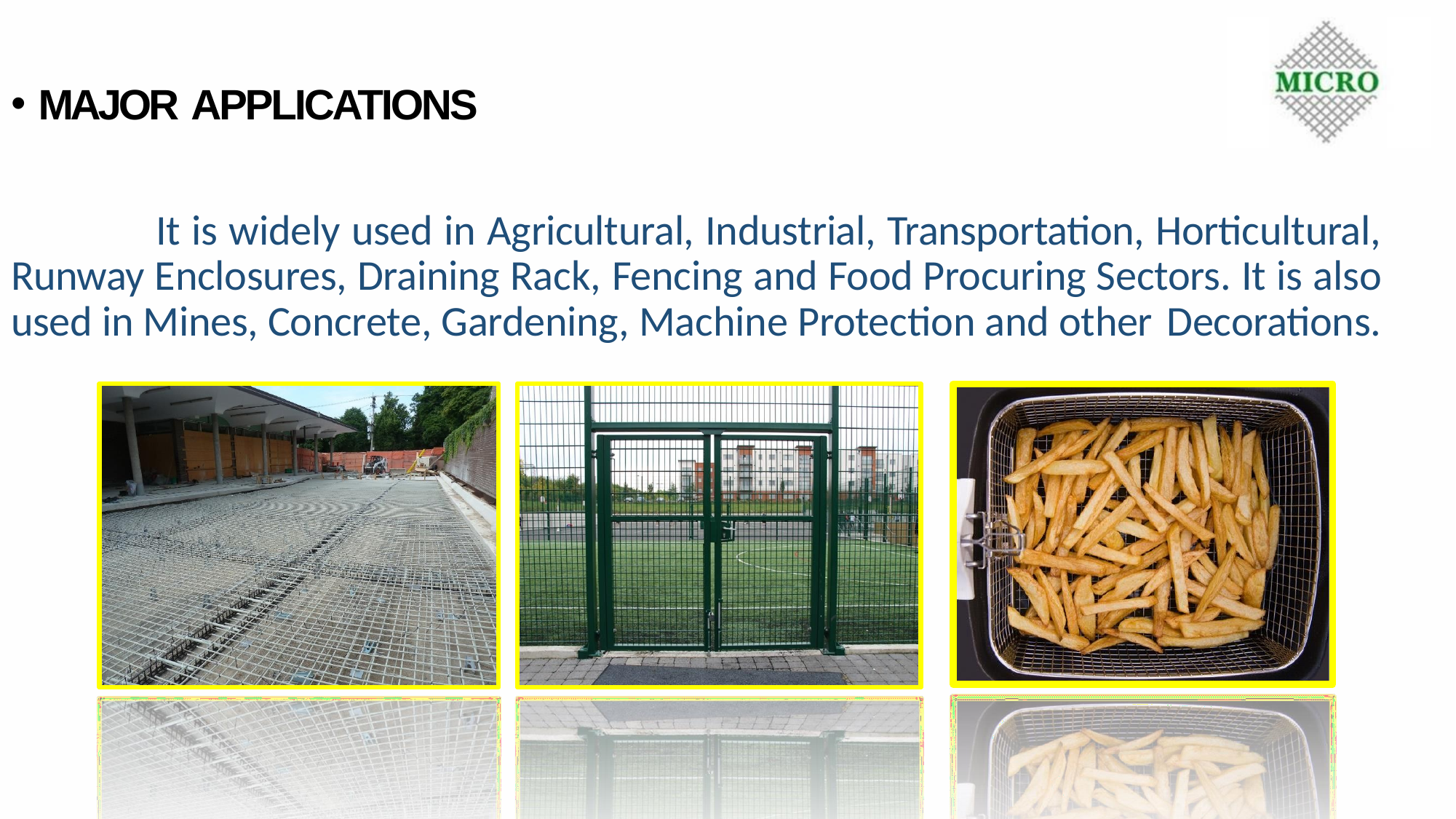

MAJOR APPLICATIONS

It is widely used in Agricultural, Industrial, Transportation, Horticultural,  Runway Enclosures, Draining Rack, Fencing and Food Procuring Sectors. It is also  used in Mines, Concrete, Gardening, Machine Protection and other Decorations.